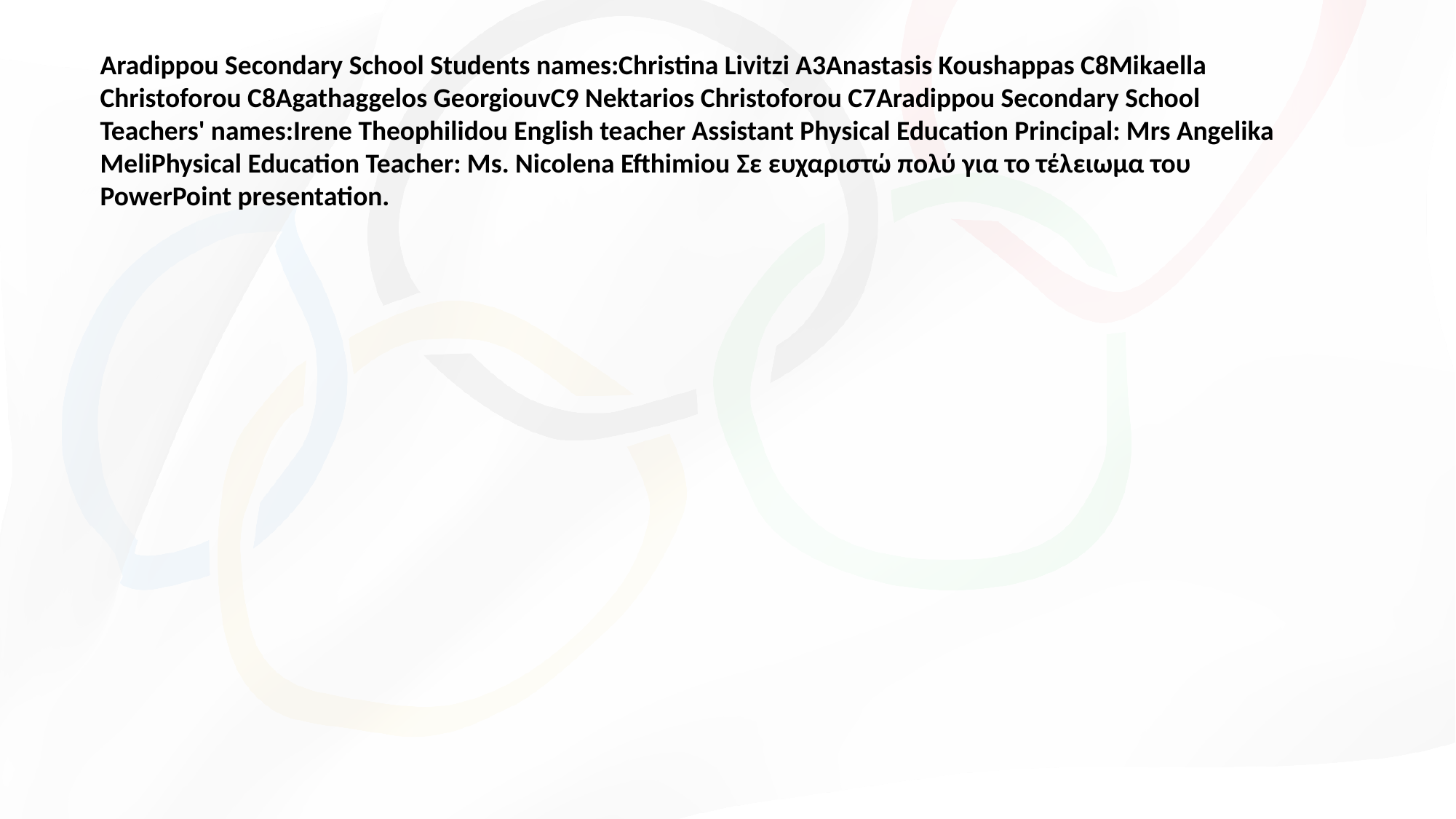

Aradippou Secondary School Students names:Christina Livitzi A3Anastasis Koushappas C8Mikaella Christoforou C8Agathaggelos GeorgiouvC9 Nektarios Christoforou C7Aradippou Secondary School Teachers' names:Irene Theophilidou English teacher Assistant Physical Education Principal: Mrs Angelika MeliPhysical Education Teacher: Ms. Nicolena Efthimiou Σε ευχαριστώ πολύ για το τέλειωμα του PowerPoint presentation.